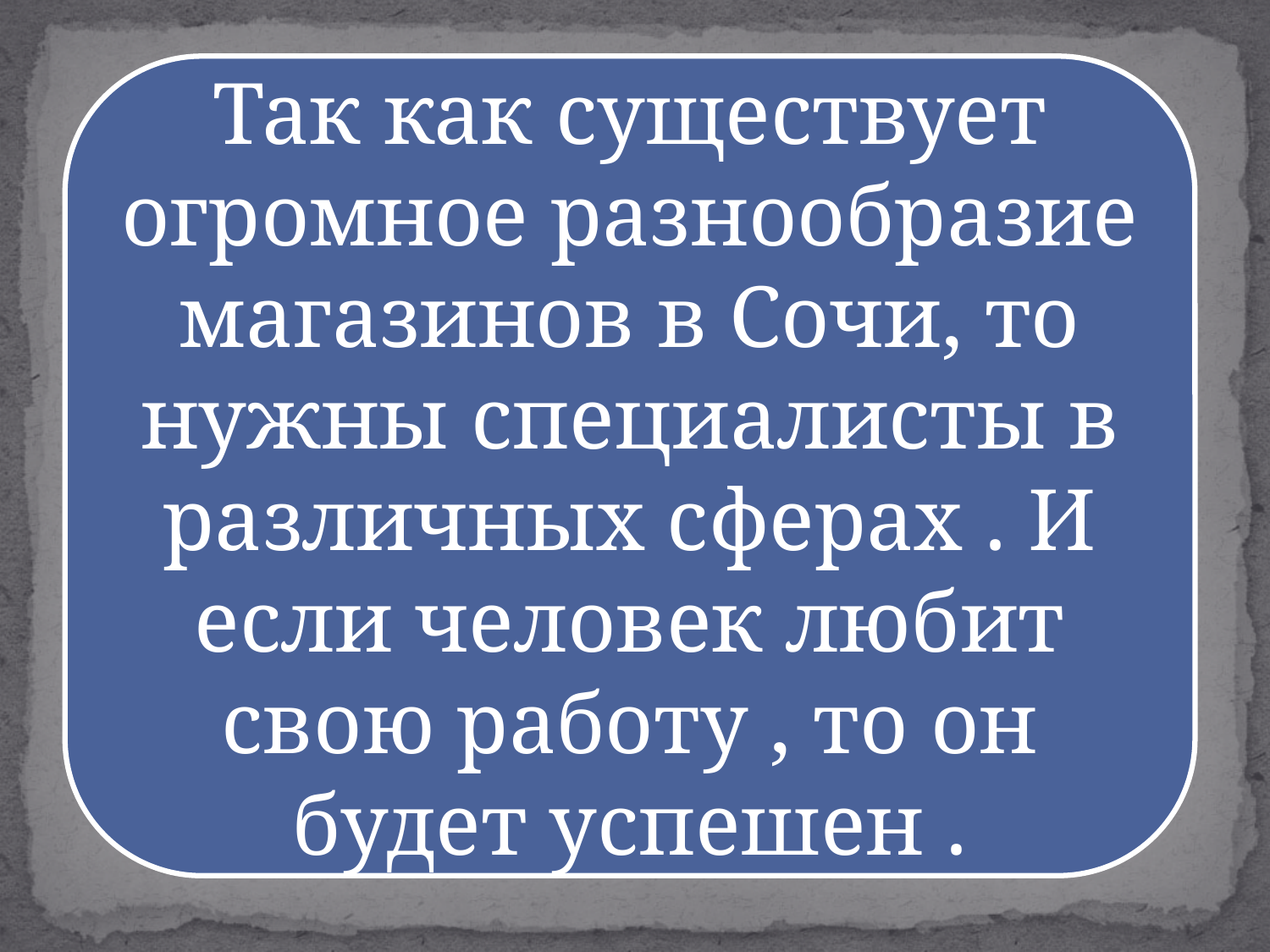

Так как существует огромное разнообразие магазинов в Сочи, то нужны специалисты в различных сферах . И если человек любит свою работу , то он будет успешен .